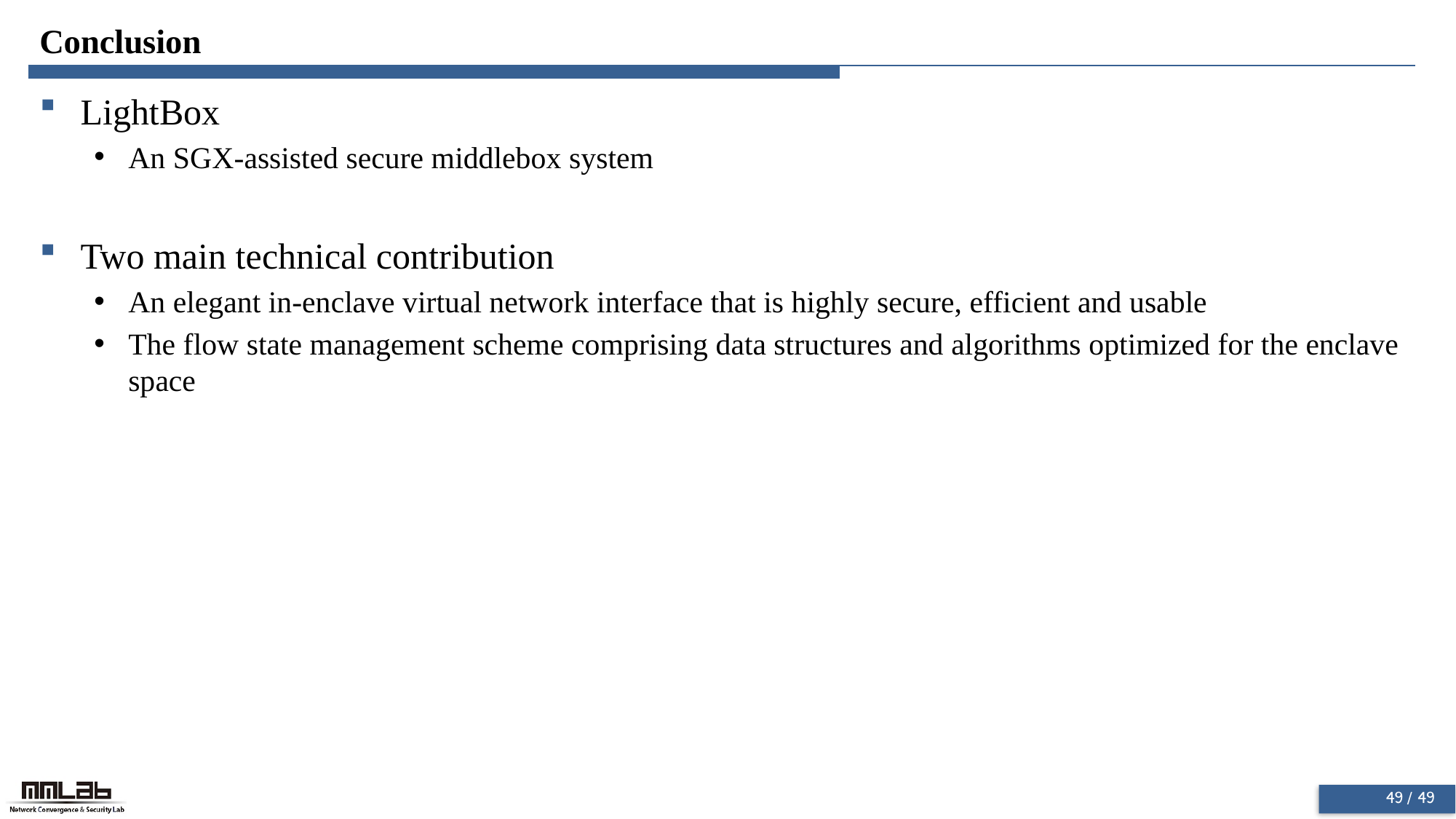

# Conclusion
LightBox
An SGX-assisted secure middlebox system

Two main technical contribution
An elegant in-enclave virtual network interface that is highly secure, efficient and usable
The flow state management scheme comprising data structures and algorithms optimized for the enclave space